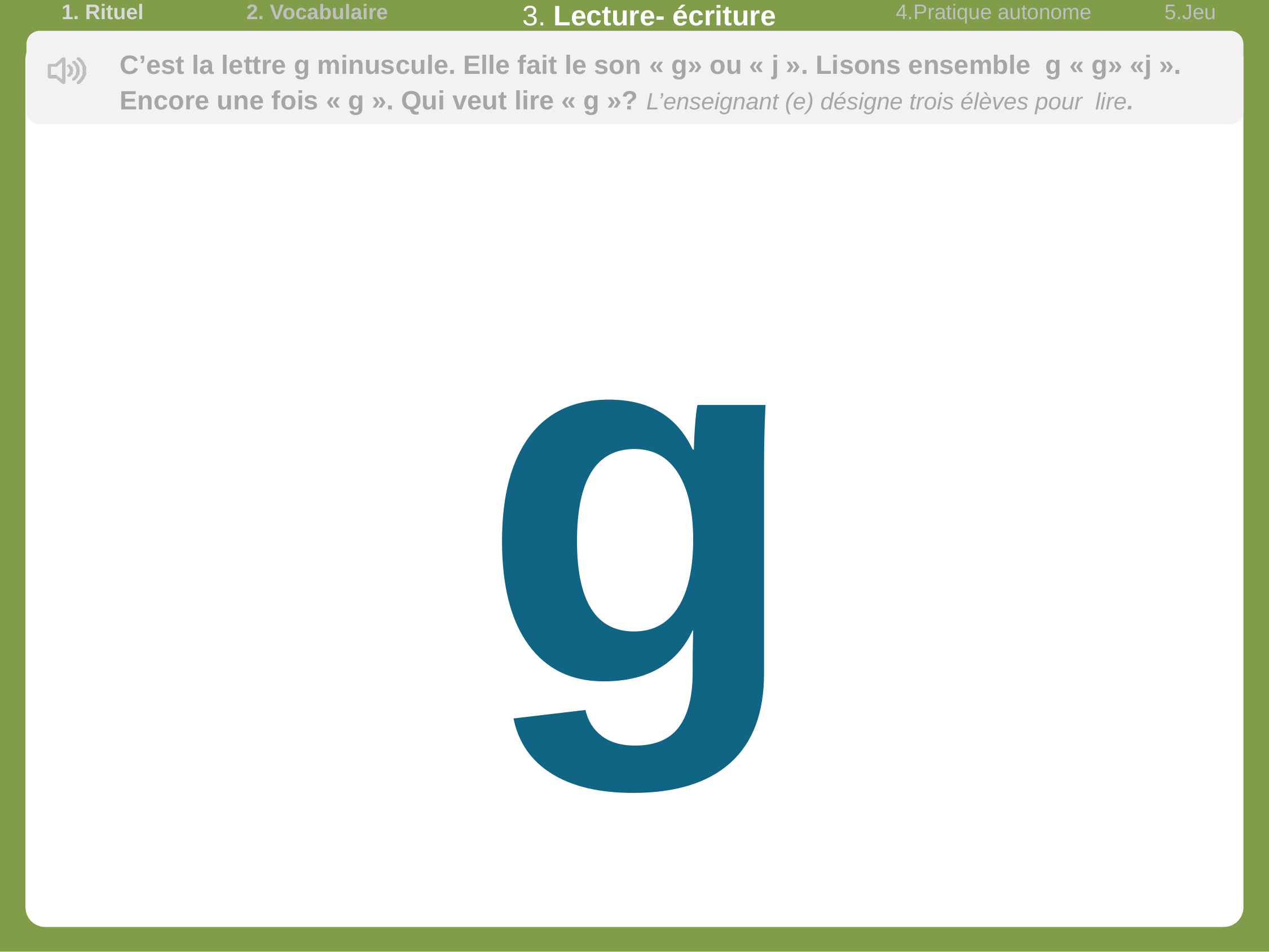

| 1. Rituel | 2. Vocabulaire | 3. Lecture- écriture | 4.Pratique autonome | 5.Jeu |
| --- | --- | --- | --- | --- |

C’est la lettre g minuscule. Elle fait le son « g» ou « j ». Lisons ensemble  g « g» «j ». Encore une fois « g ». Qui veut lire « g »? L’enseignant (e) désigne trois élèves pour  lire.

g